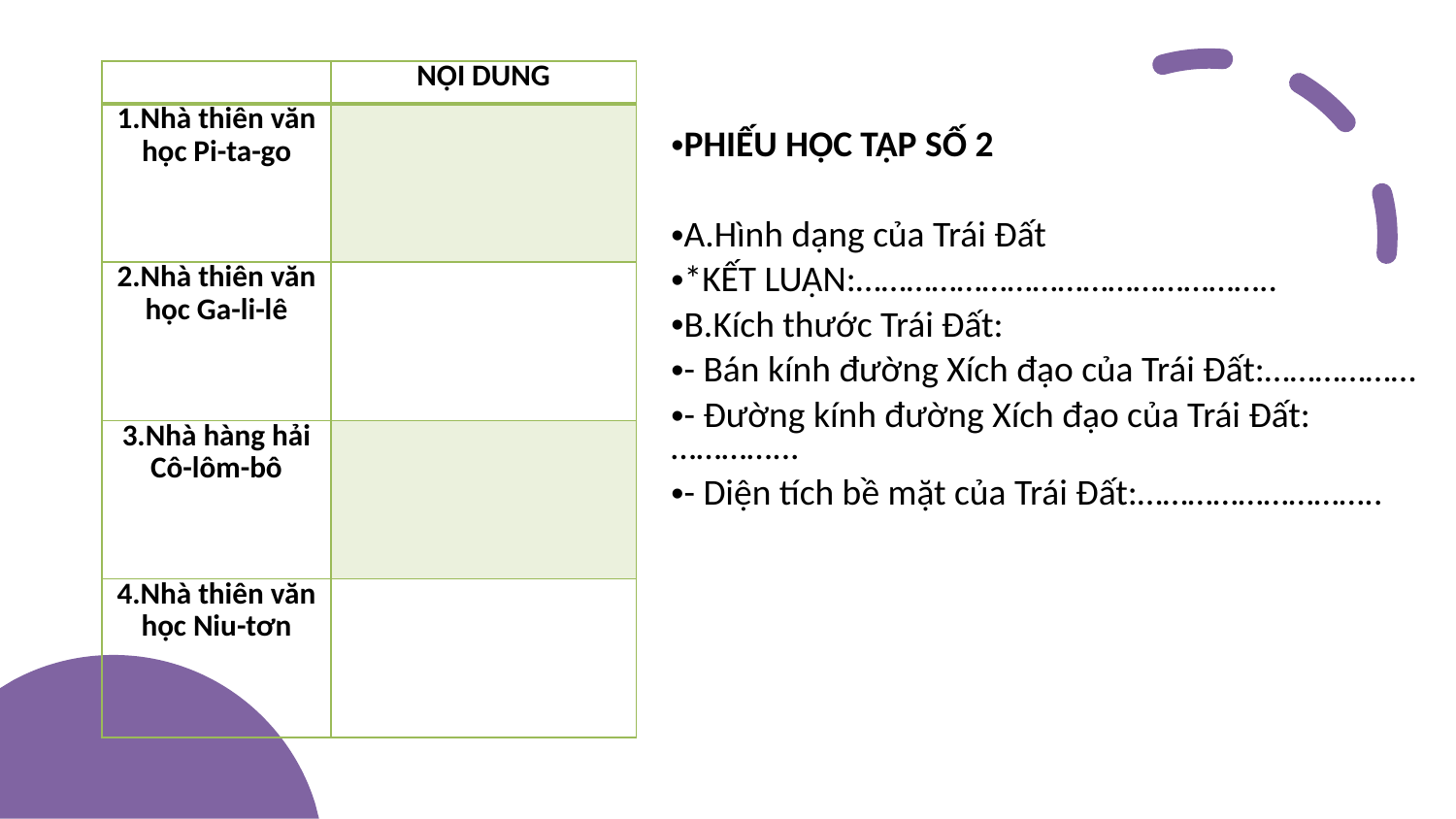

|  | NỘI DUNG |
| --- | --- |
| 1.Nhà thiên văn học Pi-ta-go |  |
| 2.Nhà thiên văn học Ga-li-lê |  |
| 3.Nhà hàng hải Cô-lôm-bô |  |
| 4.Nhà thiên văn học Niu-tơn |  |
PHIẾU HỌC TẬP SỐ 2

A.Hình dạng của Trái Đất
*KẾT LUẬN:…………………………………………..
B.Kích thước Trái Đất:
- Bán kính đường Xích đạo của Trái Đất:………………
- Đường kính đường Xích đạo của Trái Đất:…………...
- Diện tích bề mặt của Trái Đất:………………………..